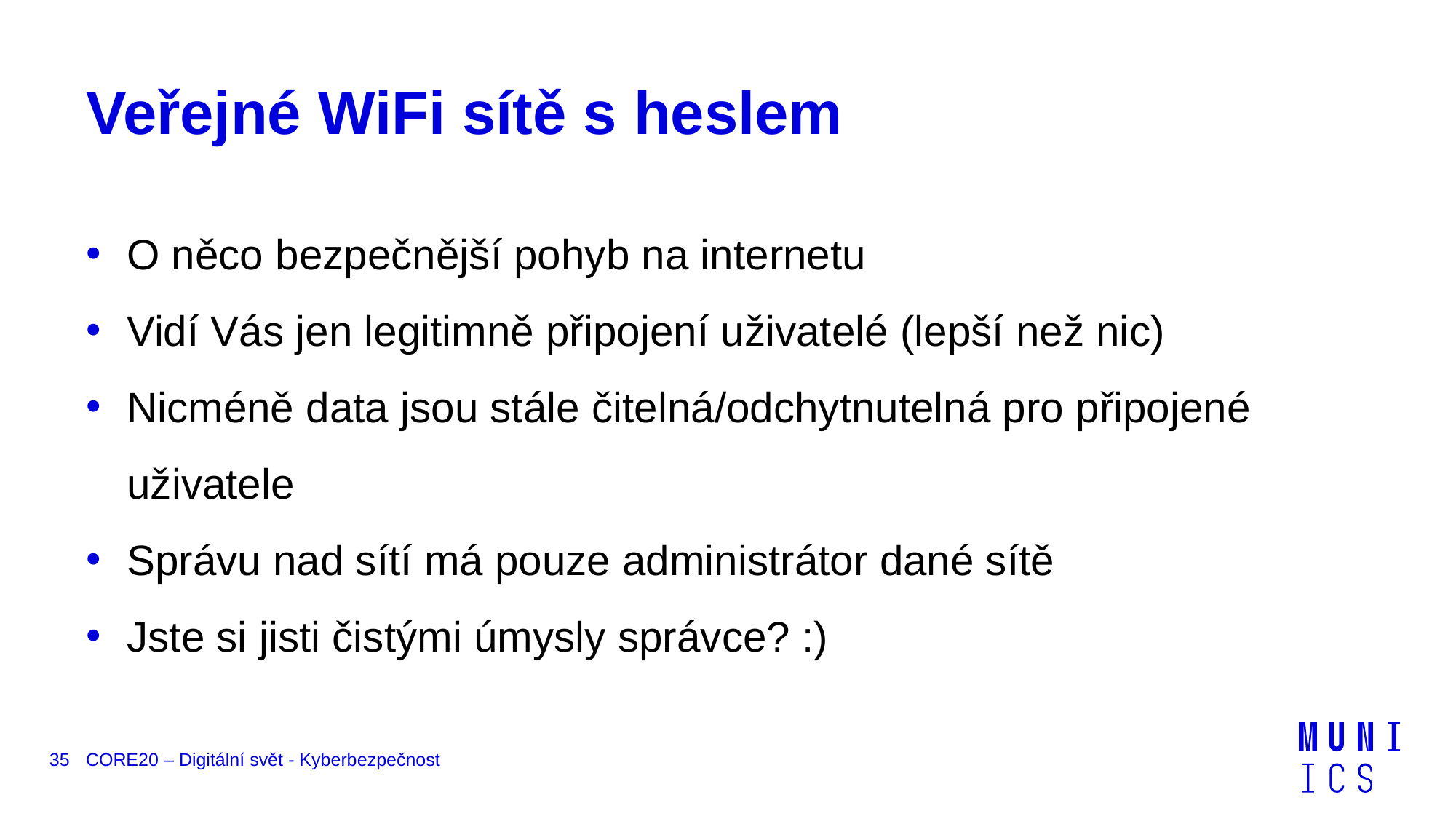

# Veřejné WiFi sítě s heslem
O něco bezpečnější pohyb na internetu
Vidí Vás jen legitimně připojení uživatelé (lepší než nic)
Nicméně data jsou stále čitelná/odchytnutelná pro připojené uživatele
Správu nad sítí má pouze administrátor dané sítě
Jste si jisti čistými úmysly správce? :)
35
CORE20 – Digitální svět - Kyberbezpečnost